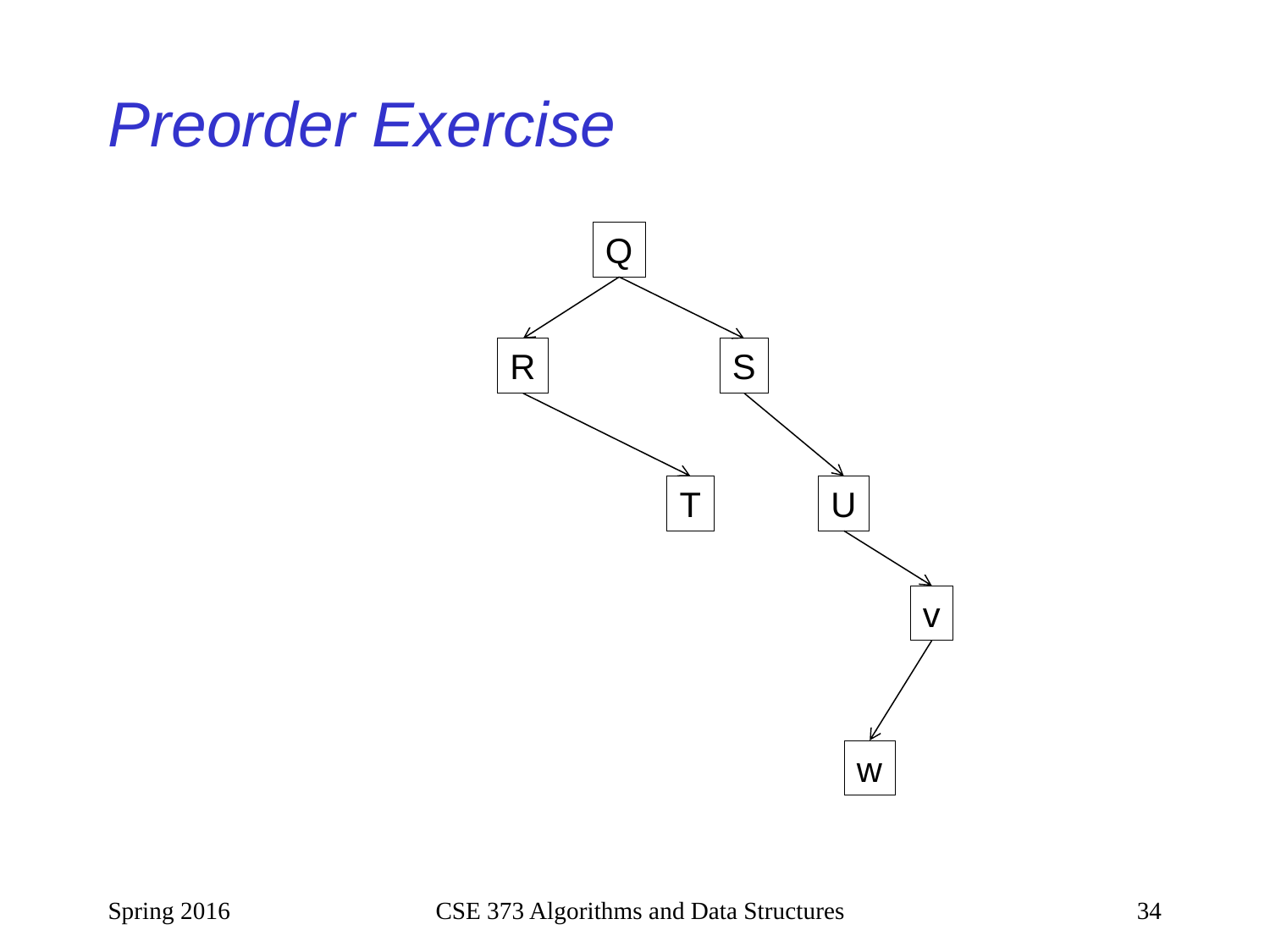

# Preorder Exercise
Q
R
S
T
U
v
w
Spring 2016
CSE 373 Algorithms and Data Structures
34